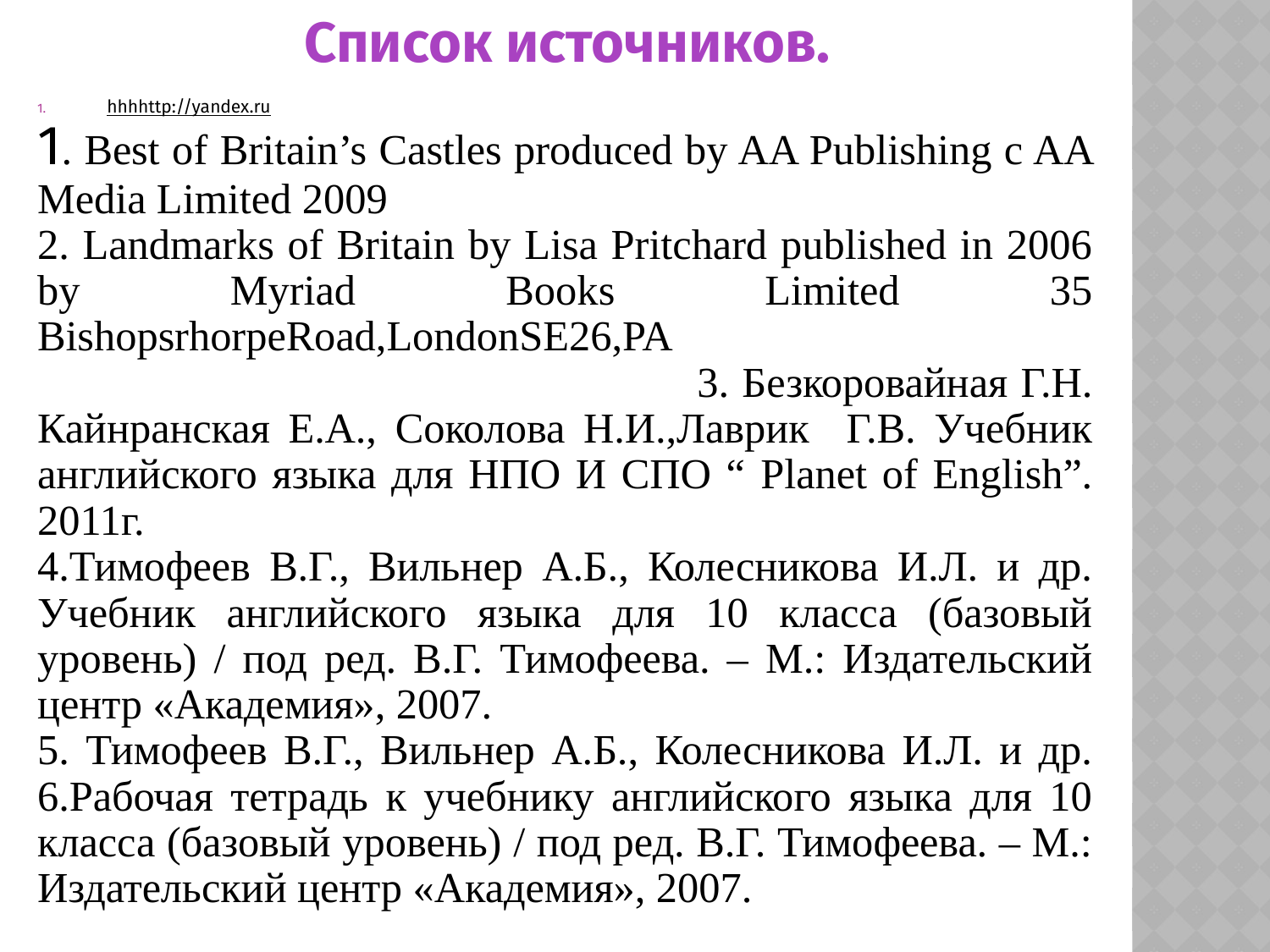

# Список источников.
hhhhttp://yandex.ru
1. Best of Britain’s Castles produced by AA Publishing c AA Media Limited 2009
2. Landmarks of Britain by Lisa Pritchard published in 2006 by Myriad Books Limited 35 BishopsrhorpeRoad,LondonSE26,PA                                                                                          3. Безкоровайная Г.Н. Кайнранская Е.А., Соколова Н.И.,Лаврик  Г.В. Учебник английского языка для НПО И СПО “ Planet of English”. 2011г.
4.Тимофеев В.Г., Вильнер А.Б., Колесникова И.Л. и др. Учебник английского языка для 10 класса (базовый уровень) / под ред. В.Г. Тимофеева. – М.: Издательский центр «Академия», 2007.
5. Тимофеев В.Г., Вильнер А.Б., Колесникова И.Л. и др. 6.Рабочая тетрадь к учебнику английского языка для 10 класса (базовый уровень) / под ред. В.Г. Тимофеева. – М.: Издательский центр «Академия», 2007.